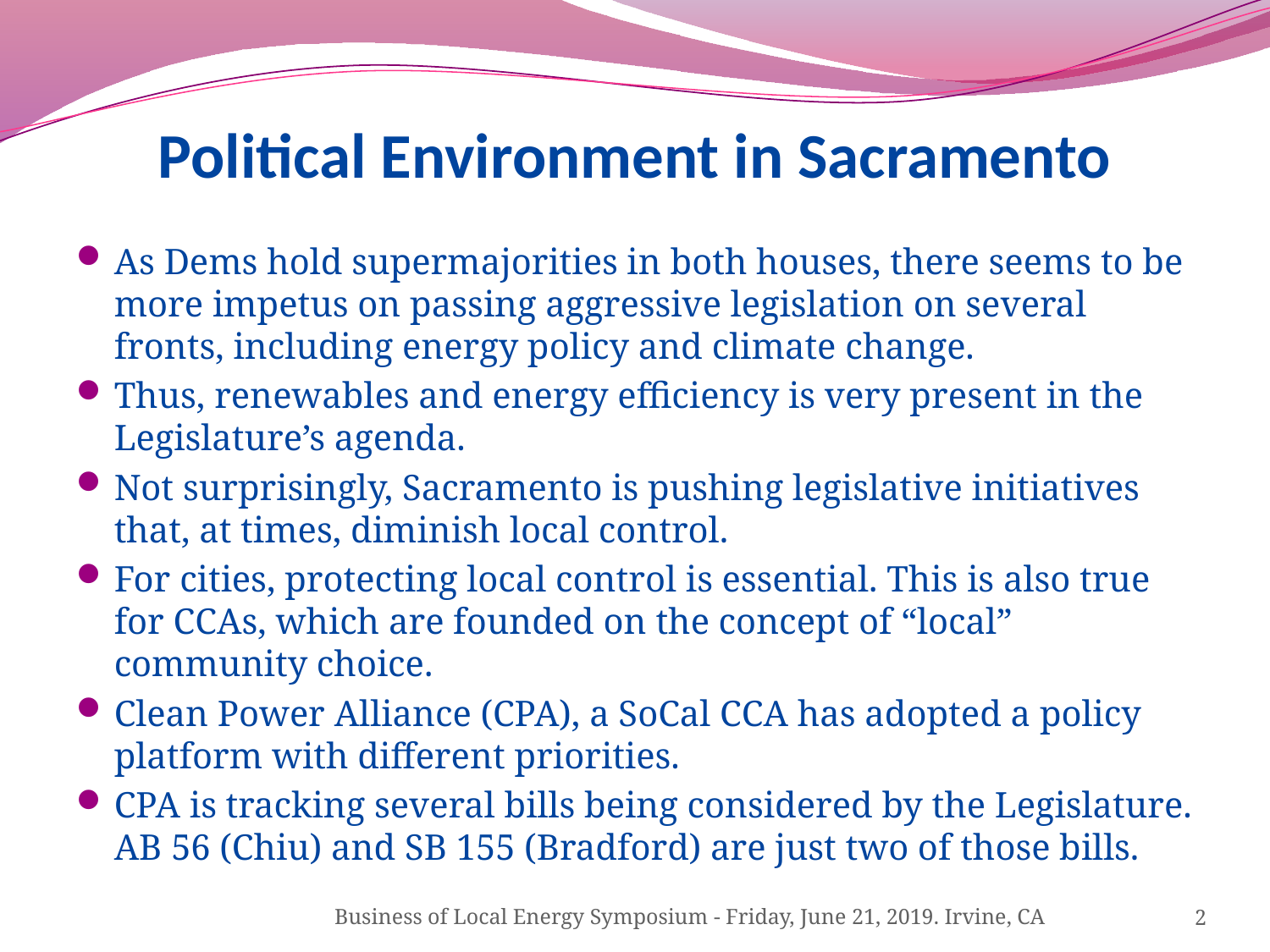

# Political Environment in Sacramento
As Dems hold supermajorities in both houses, there seems to be more impetus on passing aggressive legislation on several fronts, including energy policy and climate change.
Thus, renewables and energy efficiency is very present in the Legislature’s agenda.
Not surprisingly, Sacramento is pushing legislative initiatives that, at times, diminish local control.
For cities, protecting local control is essential. This is also true for CCAs, which are founded on the concept of “local” community choice.
Clean Power Alliance (CPA), a SoCal CCA has adopted a policy platform with different priorities.
CPA is tracking several bills being considered by the Legislature. AB 56 (Chiu) and SB 155 (Bradford) are just two of those bills.
Business of Local Energy Symposium - Friday, June 21, 2019. Irvine, CA
2